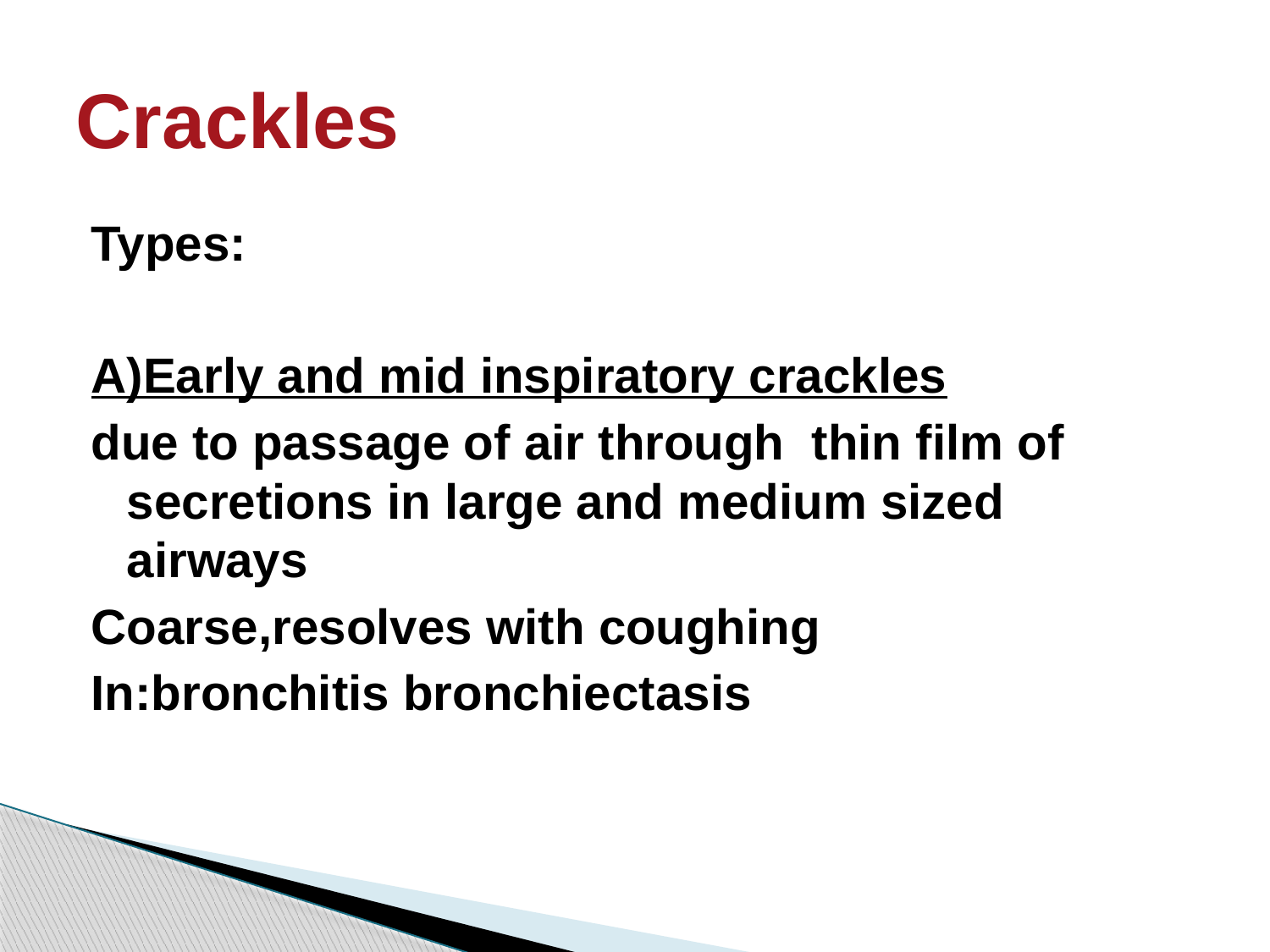

# Crackles
Types:

A)Early and mid inspiratory crackles
due to passage of air through  thin film of secretions in large and medium sized  airways
Coarse,resolves with coughing
In:bronchitis bronchiectasis